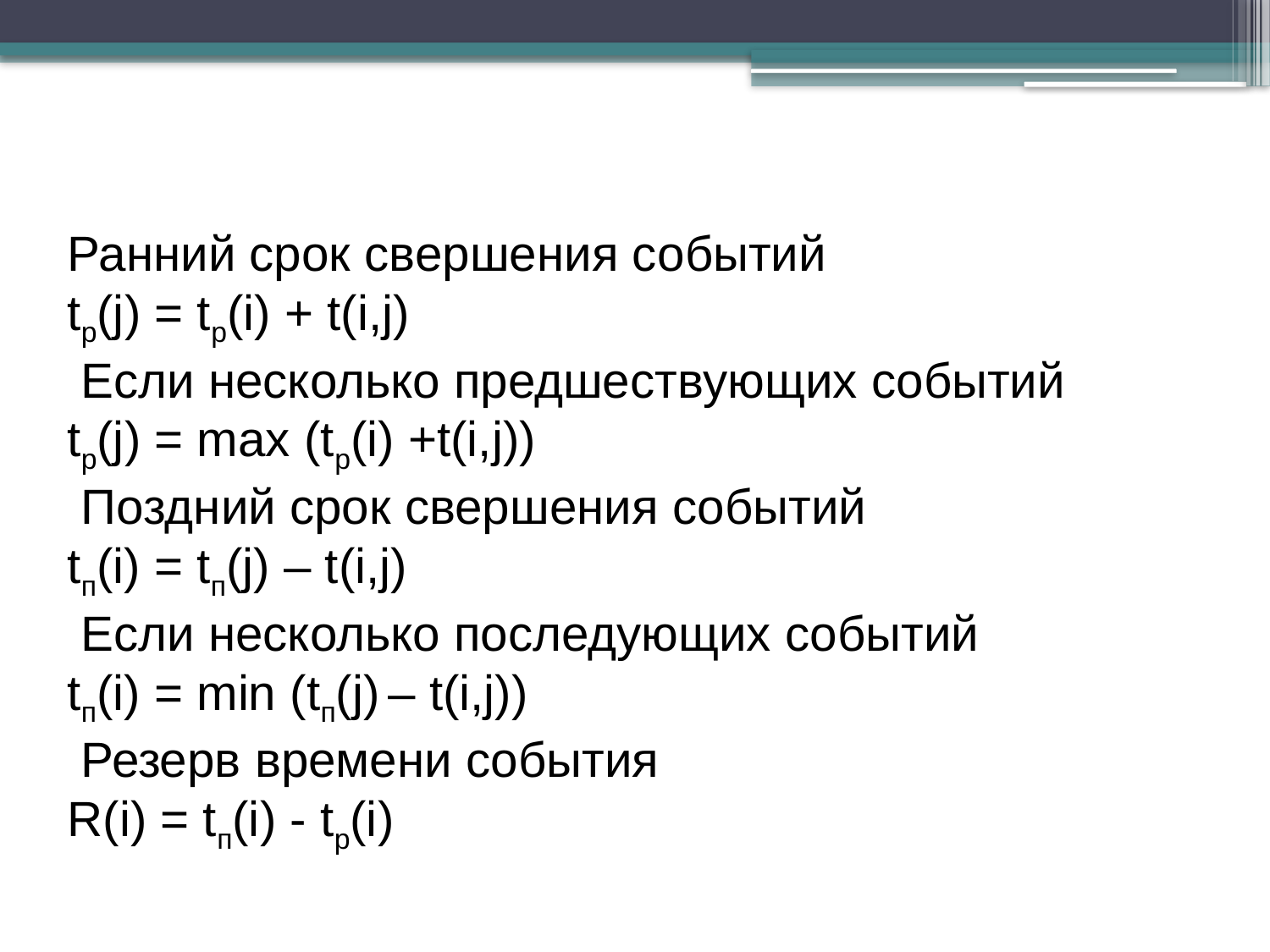

Ранний срок свершения событий
tр(j) = tр(i) + t(i,j)
 Если несколько предшествующих событий
tр(j) = max (tр(i) +t(i,j))
 Поздний срок свершения событий
tп(i) = tп(j) – t(i,j)
 Если несколько последующих событий
tп(i) = min (tп(j) – t(i,j))
 Резерв времени события
R(i) = tп(i) - tр(i)